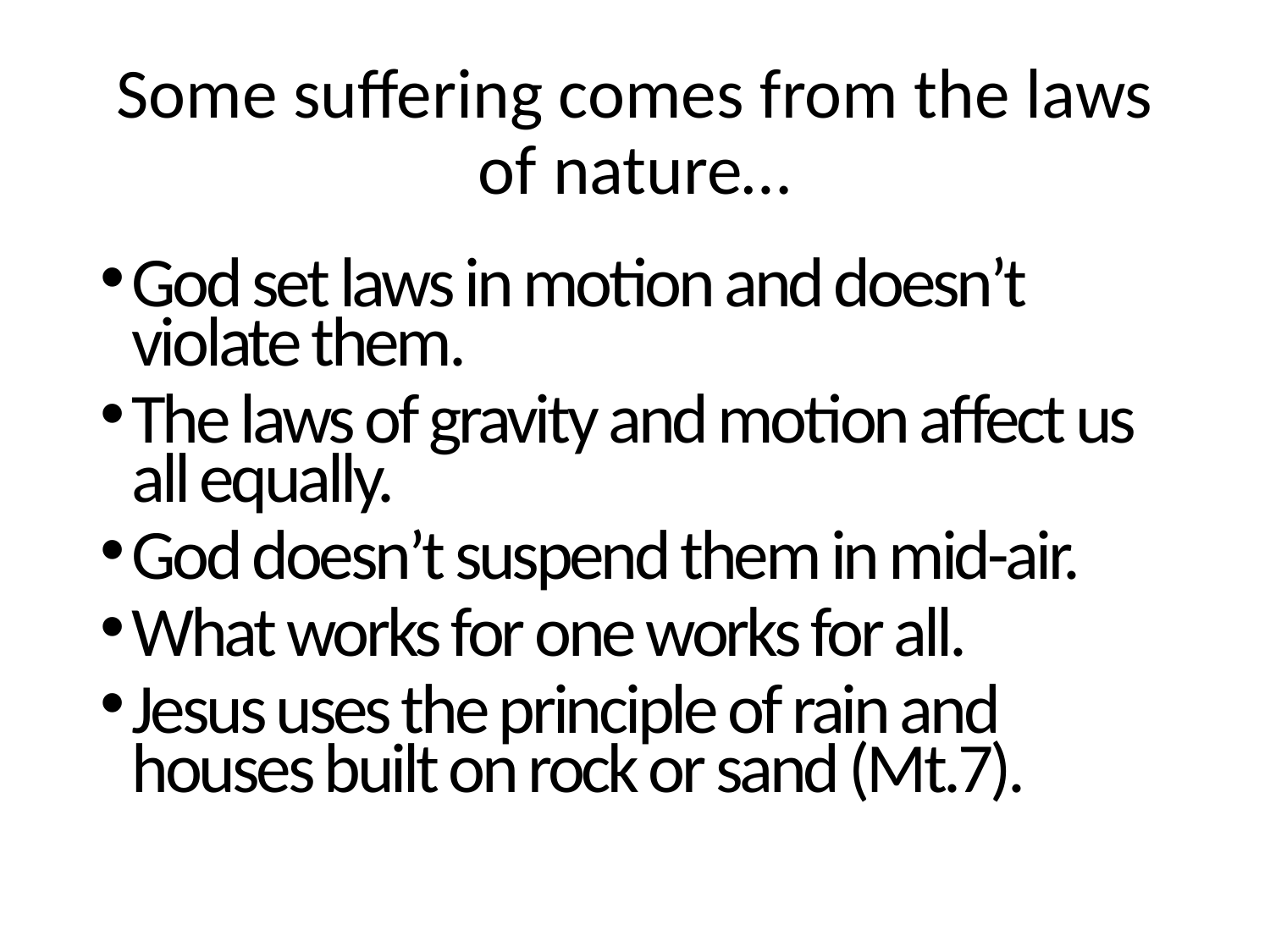

Some suffering comes from the laws of nature…
God set laws in motion and doesn’t violate them.
The laws of gravity and motion affect us all equally.
God doesn’t suspend them in mid-air.
What works for one works for all.
Jesus uses the principle of rain and houses built on rock or sand (Mt.7).